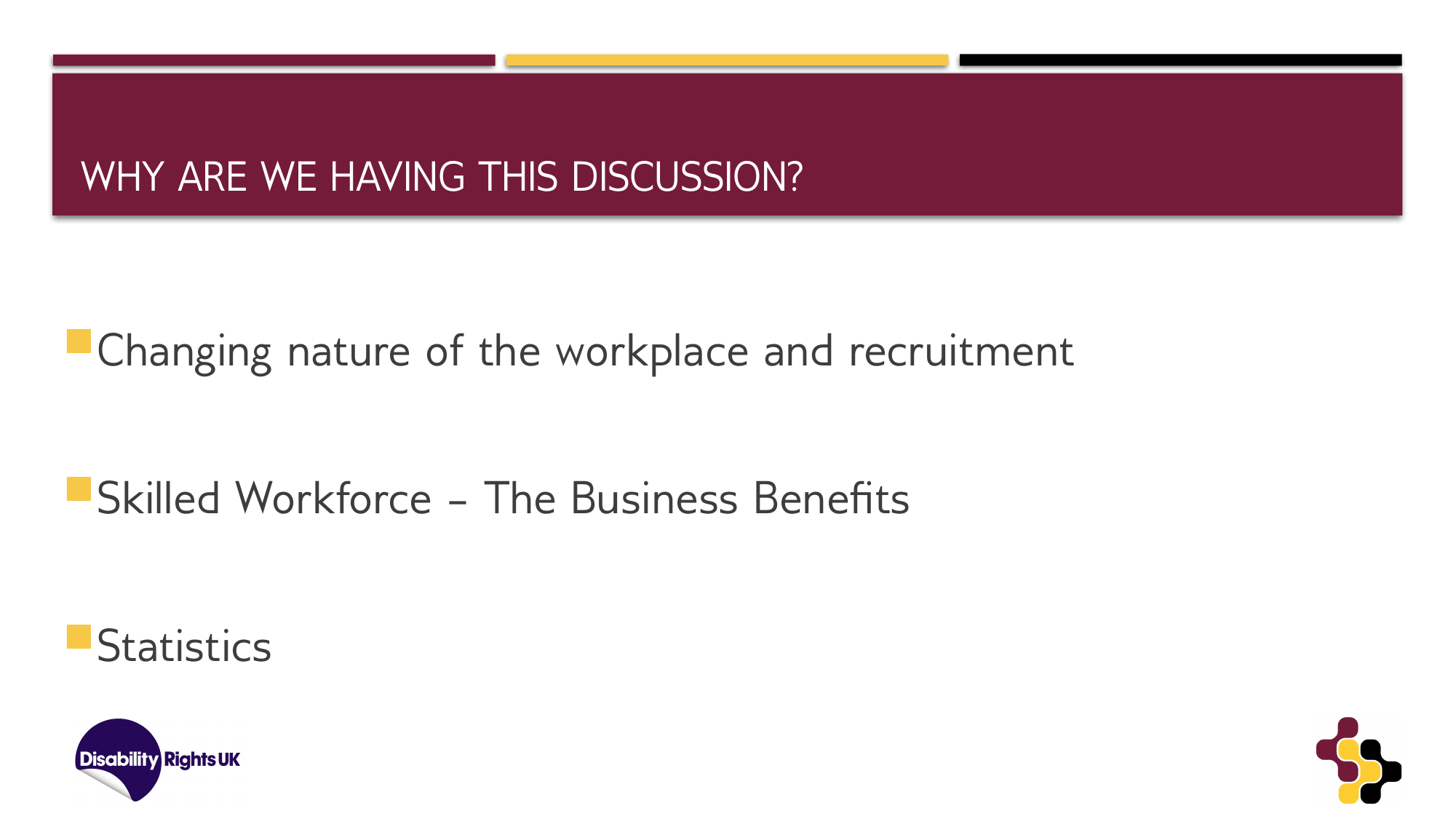

# Why are we having this discussion?

Changing nature of the workplace and recruitment

Skilled Workforce – The Business Benefits

Statistics